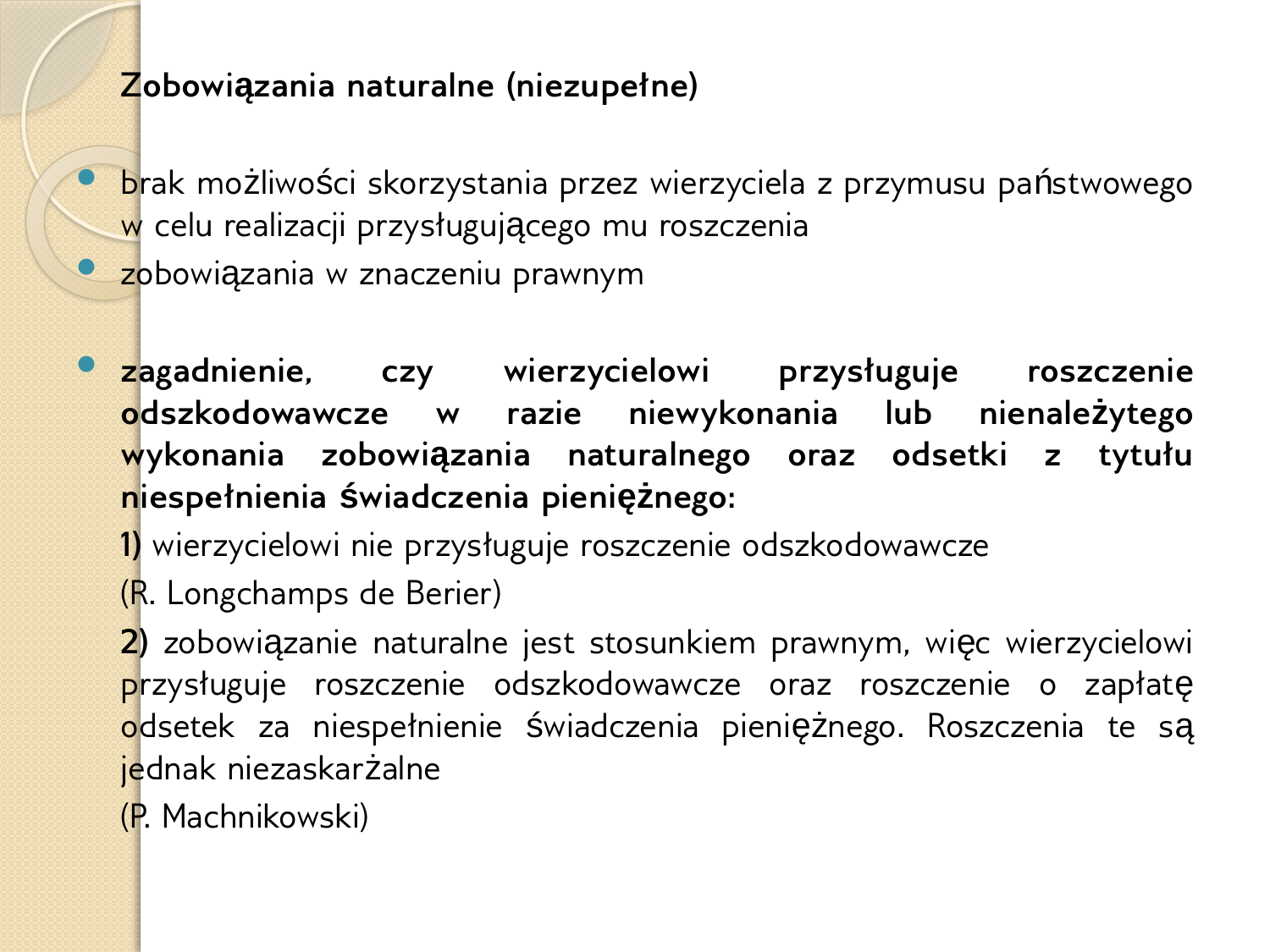

Zobowiązania naturalne (niezupełne)

brak możliwości skorzystania przez wierzyciela z przymusu państwowego w celu realizacji przysługującego mu roszczenia
zobowiązania w znaczeniu prawnym

zagadnienie, czy wierzycielowi przysługuje roszczenie odszkodowawcze w razie niewykonania lub nienależytego wykonania zobowiązania naturalnego oraz odsetki z tytułu niespełnienia świadczenia pieniężnego:
	1) wierzycielowi nie przysługuje roszczenie odszkodowawcze
	(R. Longchamps de Berier)
	2) zobowiązanie naturalne jest stosunkiem prawnym, więc wierzycielowi przysługuje roszczenie odszkodowawcze oraz roszczenie o zapłatę odsetek za niespełnienie świadczenia pieniężnego. Roszczenia te są jednak niezaskarżalne
	(P. Machnikowski)